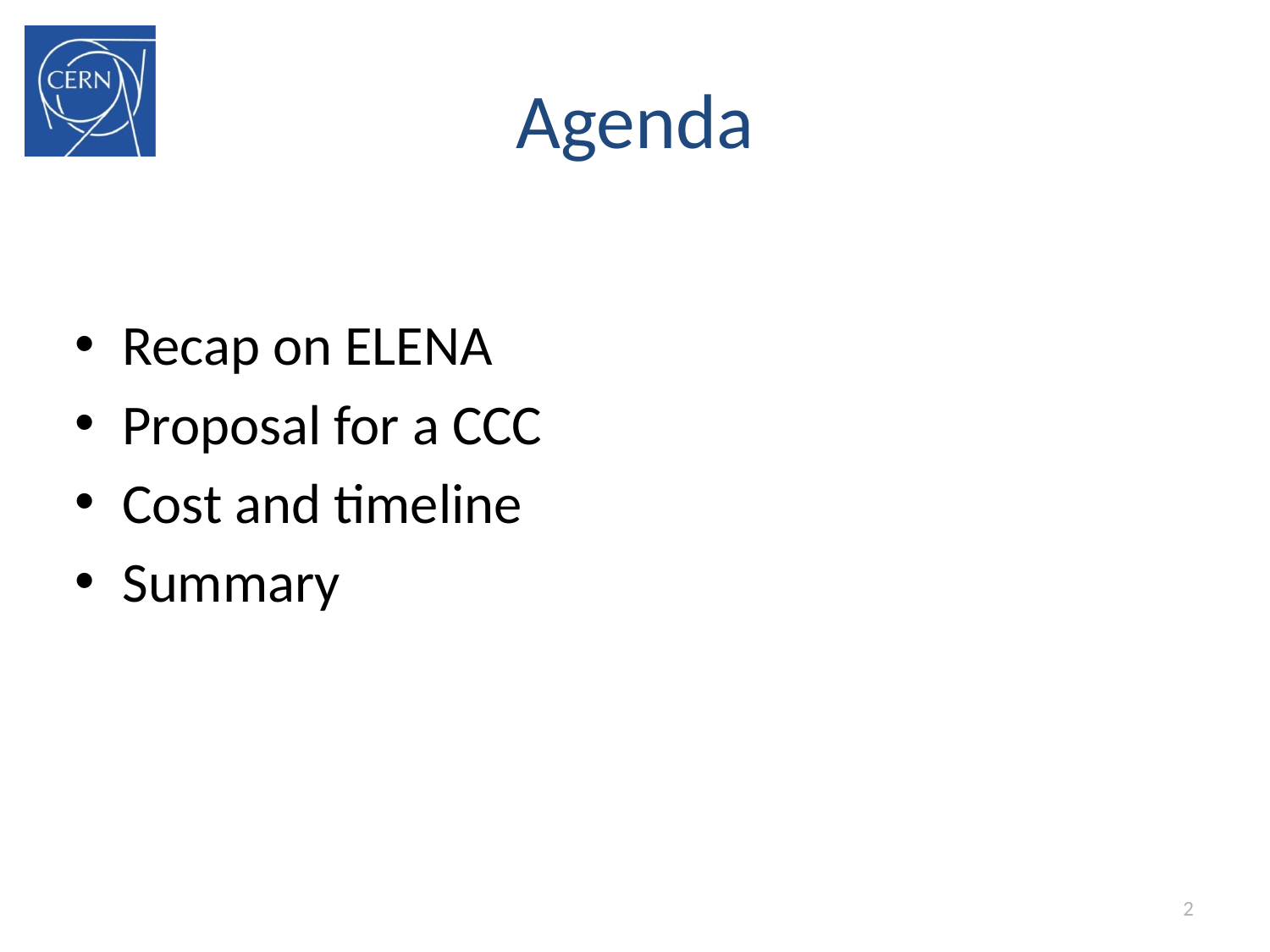

# Agenda
Recap on ELENA
Proposal for a CCC
Cost and timeline
Summary

2